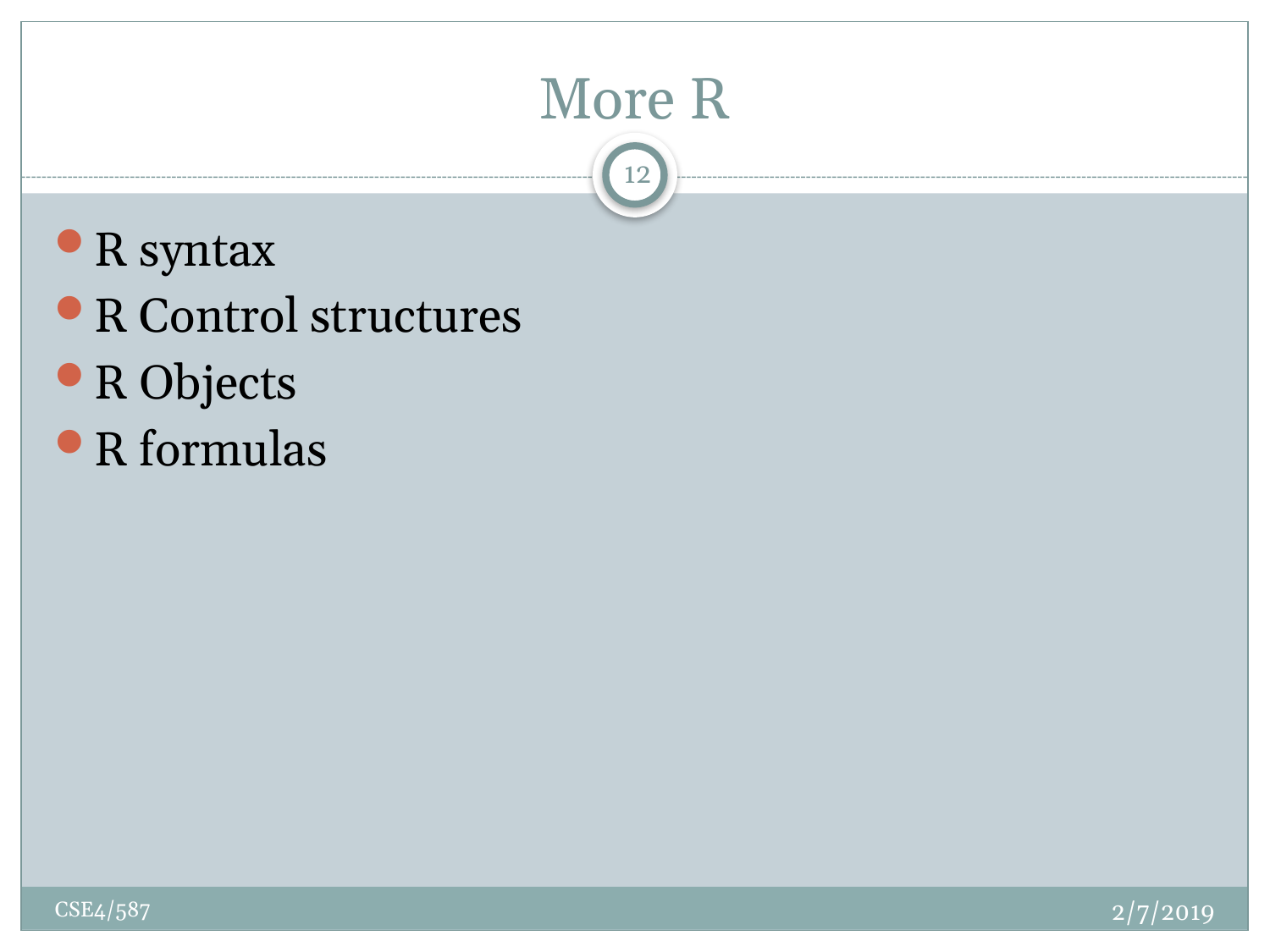

# More R
12
R syntax
R Control structures
R Objects
R formulas

2/7/2019
CSE4/587